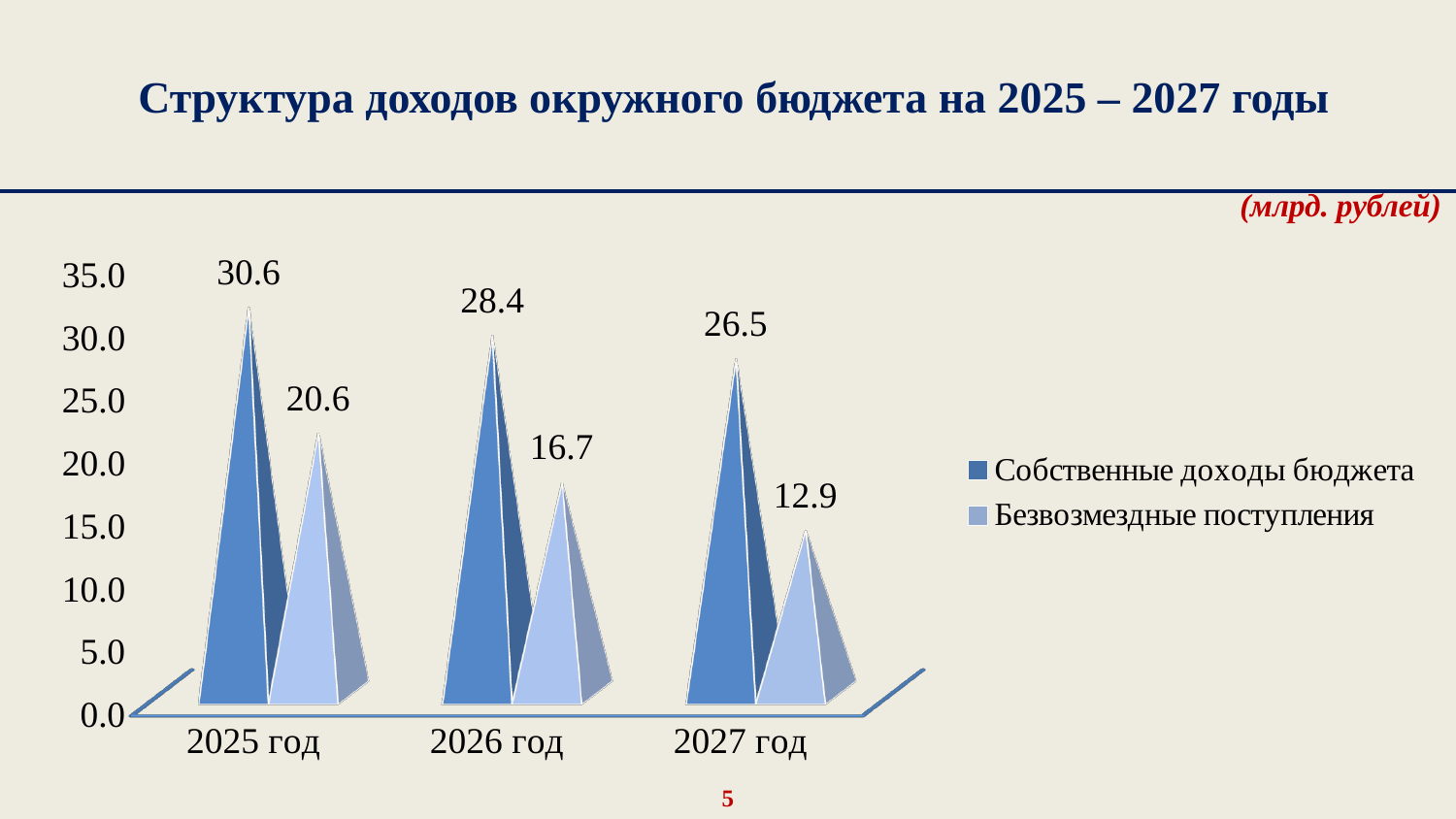

Структура доходов окружного бюджета на 2025 – 2027 годы
 (млрд. рублей)

[unsupported chart]

[unsupported chart]

5